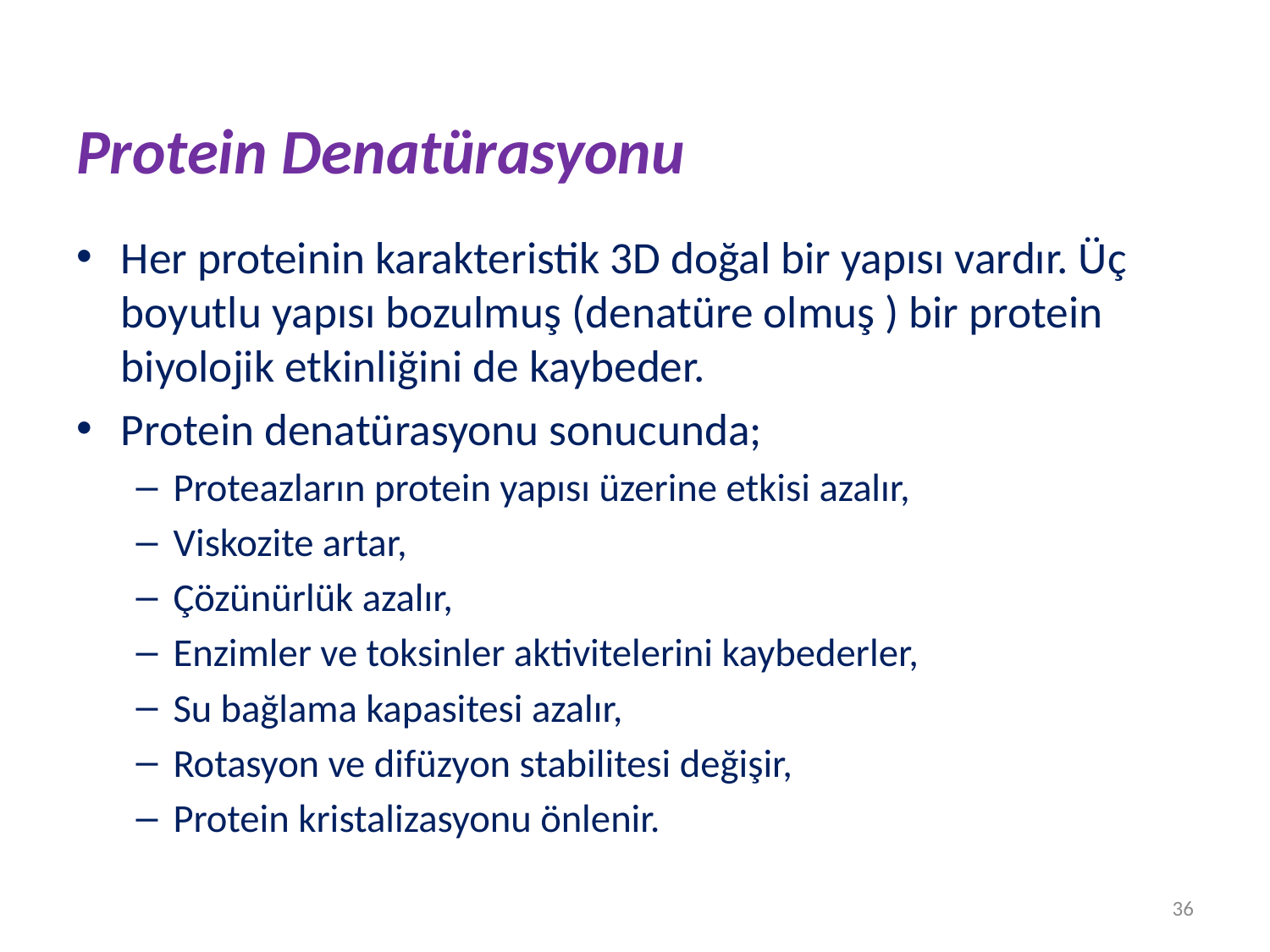

# Protein Denatürasyonu
Her proteinin karakteristik 3D doğal bir yapısı vardır. Üç boyutlu yapısı bozulmuş (denatüre olmuş ) bir protein biyolojik etkinliğini de kaybeder.
Protein denatürasyonu sonucunda;
Proteazların protein yapısı üzerine etkisi azalır,
Viskozite artar,
Çözünürlük azalır,
Enzimler ve toksinler aktivitelerini kaybederler,
Su bağlama kapasitesi azalır,
Rotasyon ve difüzyon stabilitesi değişir,
Protein kristalizasyonu önlenir.
36